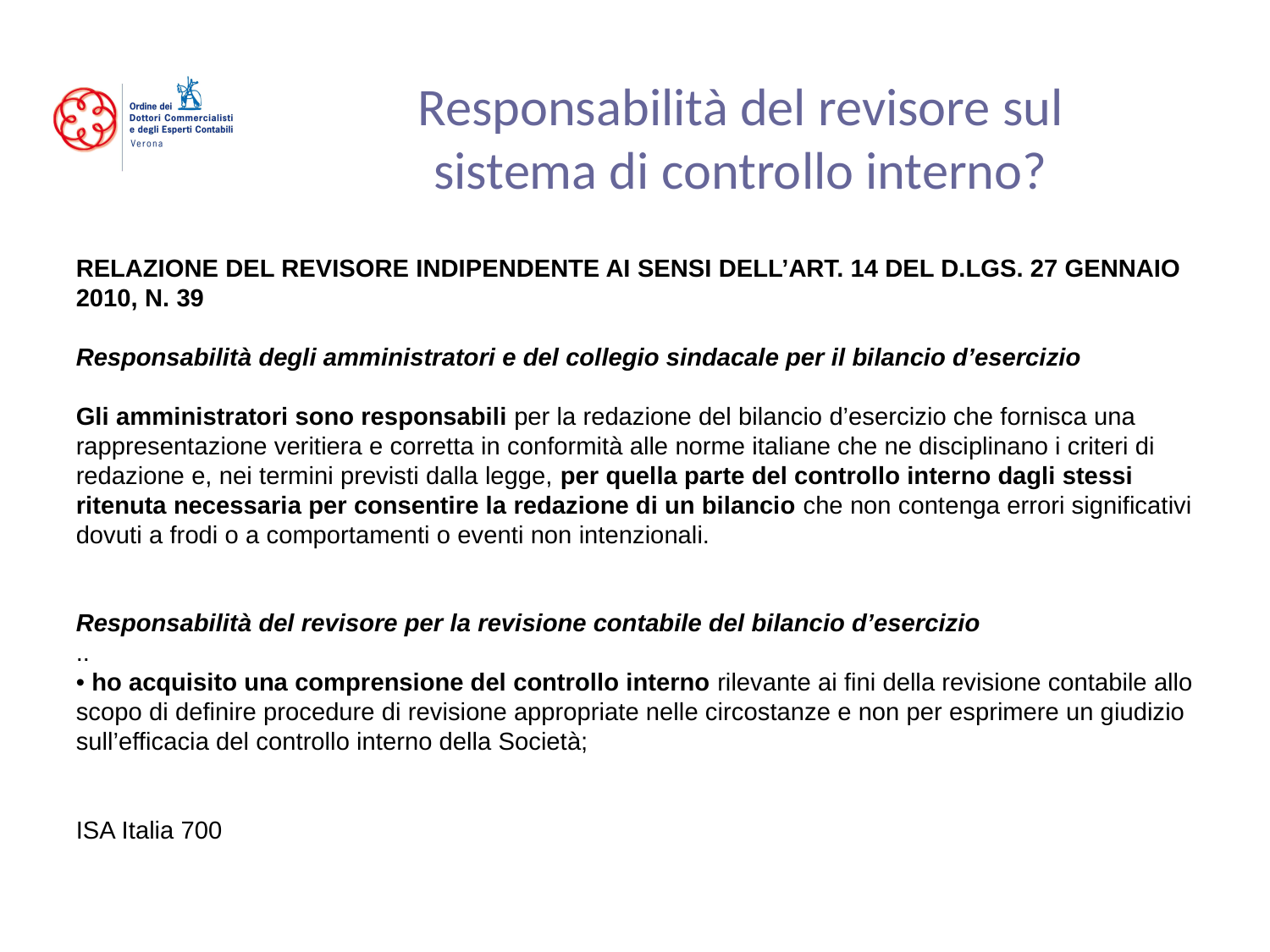

# Responsabilità del revisore sul sistema di controllo interno?
RELAZIONE DEL REVISORE INDIPENDENTE AI SENSI DELL’ART. 14 DEL D.LGS. 27 GENNAIO 2010, N. 39

Responsabilità degli amministratori e del collegio sindacale per il bilancio d’esercizio

Gli amministratori sono responsabili per la redazione del bilancio d’esercizio che fornisca una rappresentazione veritiera e corretta in conformità alle norme italiane che ne disciplinano i criteri di redazione e, nei termini previsti dalla legge, per quella parte del controllo interno dagli stessi ritenuta necessaria per consentire la redazione di un bilancio che non contenga errori significativi dovuti a frodi o a comportamenti o eventi non intenzionali.

Responsabilità del revisore per la revisione contabile del bilancio d’esercizio
..
• ho acquisito una comprensione del controllo interno rilevante ai fini della revisione contabile allo scopo di definire procedure di revisione appropriate nelle circostanze e non per esprimere un giudizio sull’efficacia del controllo interno della Società;

ISA Italia 700